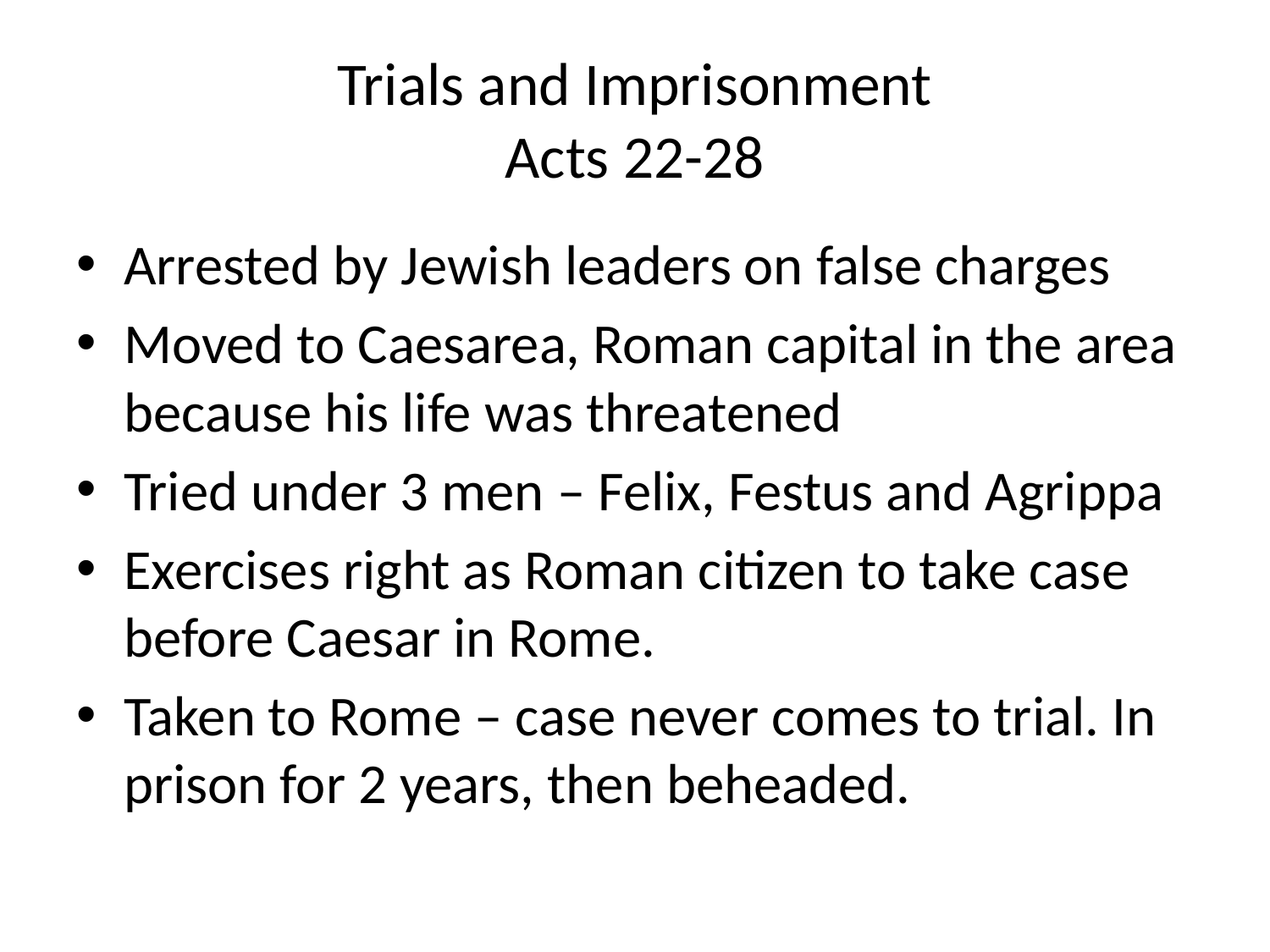

# Trials and Imprisonment Acts 22-28
Arrested by Jewish leaders on false charges
Moved to Caesarea, Roman capital in the area because his life was threatened
Tried under 3 men – Felix, Festus and Agrippa
Exercises right as Roman citizen to take case before Caesar in Rome.
Taken to Rome – case never comes to trial. In prison for 2 years, then beheaded.